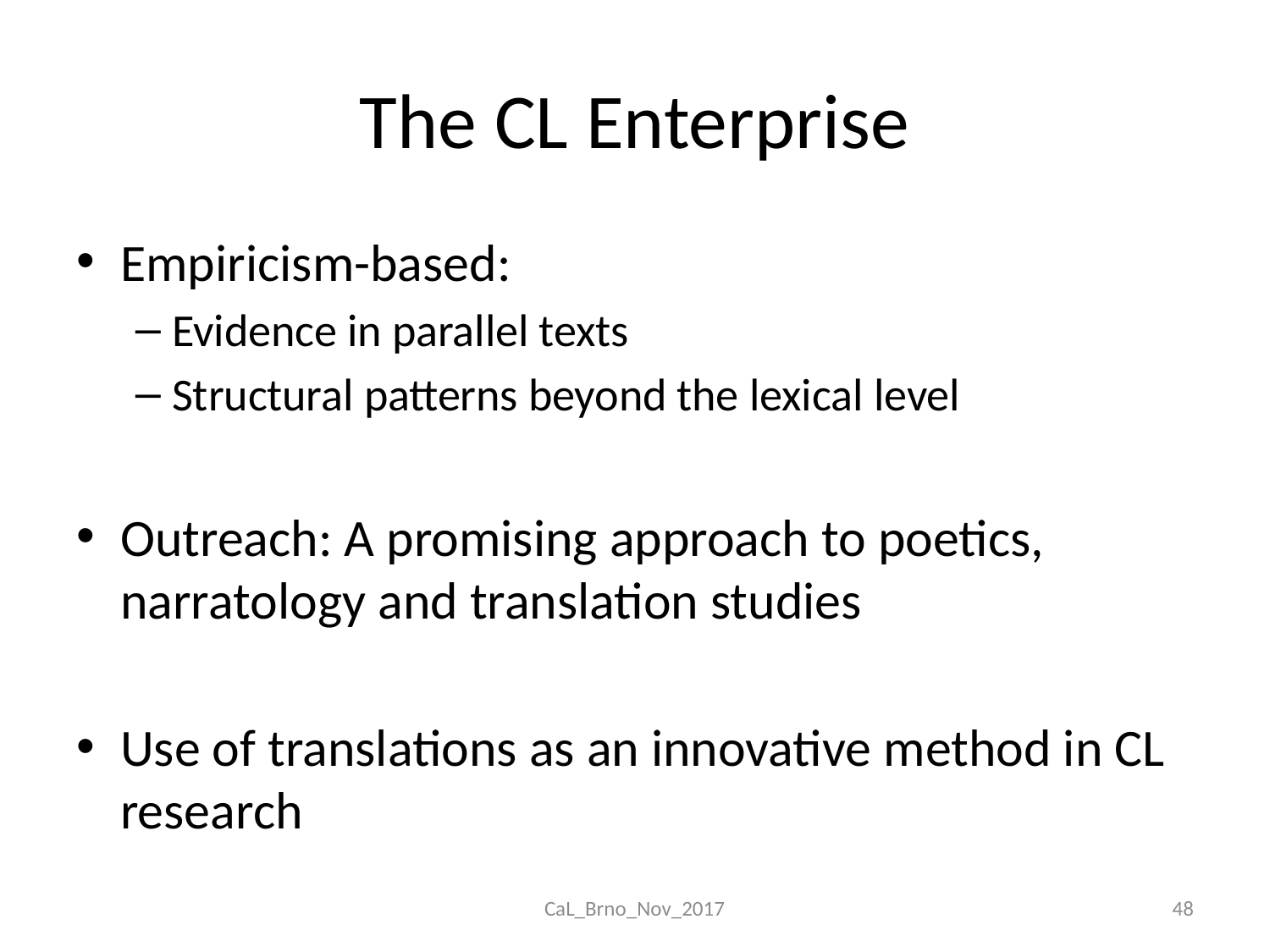

# The CL Enterprise
Empiricism-based:
Evidence in parallel texts
Structural patterns beyond the lexical level

Outreach: A promising approach to poetics, narratology and translation studies

Use of translations as an innovative method in CL research

CaL_Brno_Nov_2017
48